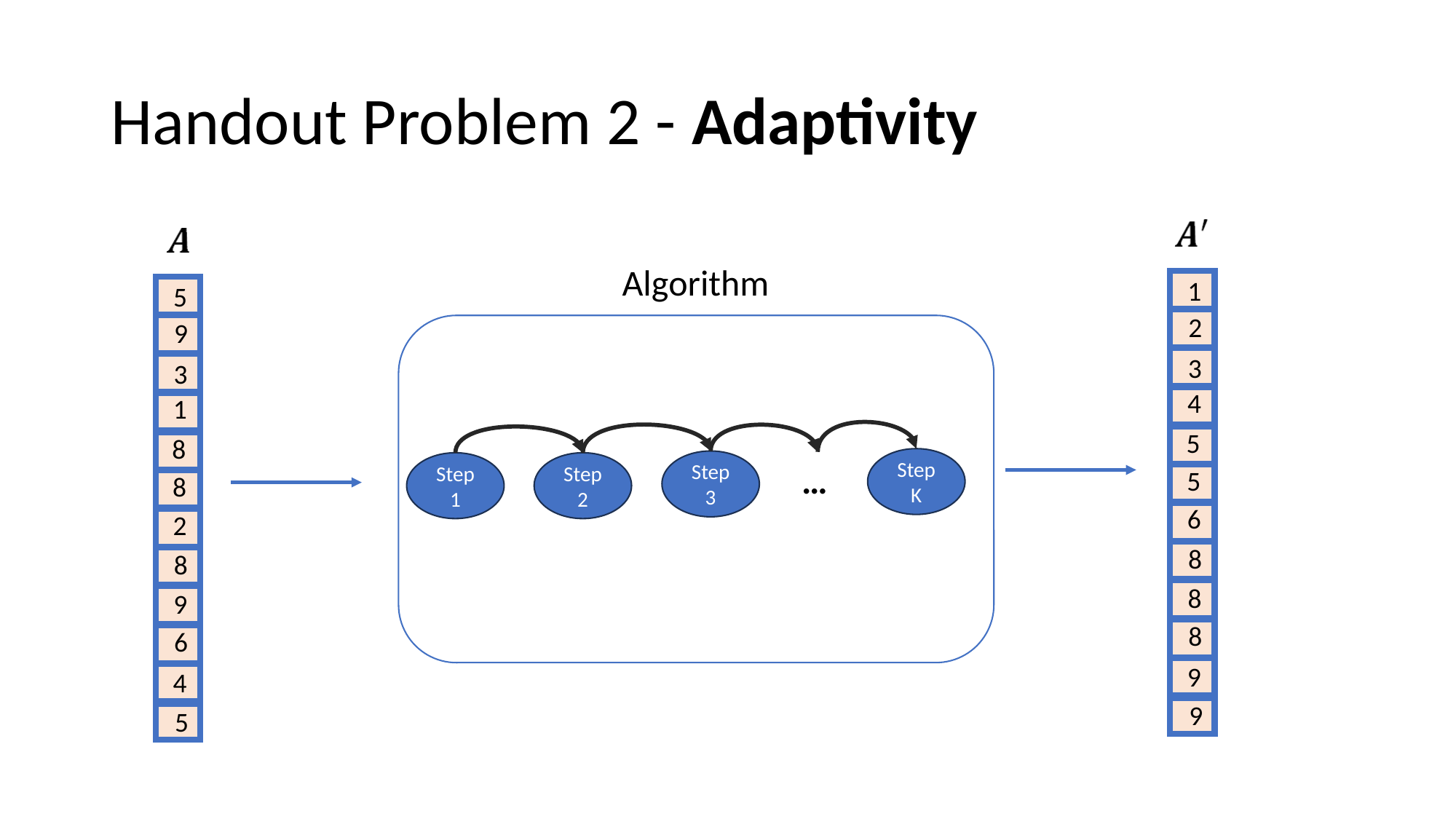

# Handout Problem 2 - Adaptivity

Algorithm
1

5

9
3
1
8
8
2
8
9
6
4
5
2

3
4
5
Step K
Step 3
…
Step 2
Step 1
5
6
8
8
8
9
9